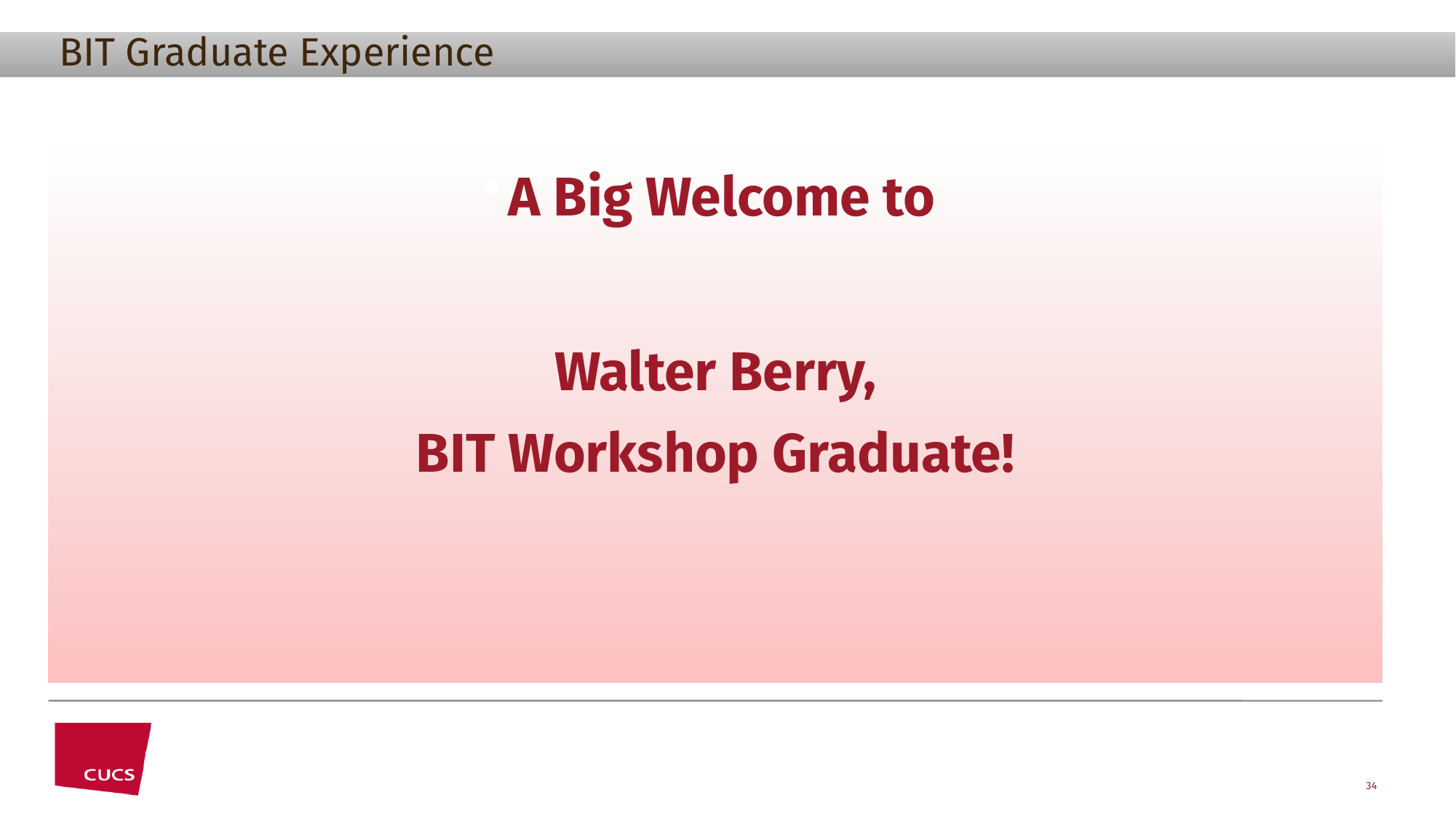

# BIT Graduate Experience
A Big Welcome to

Walter Berry,
BIT Workshop Graduate!
34